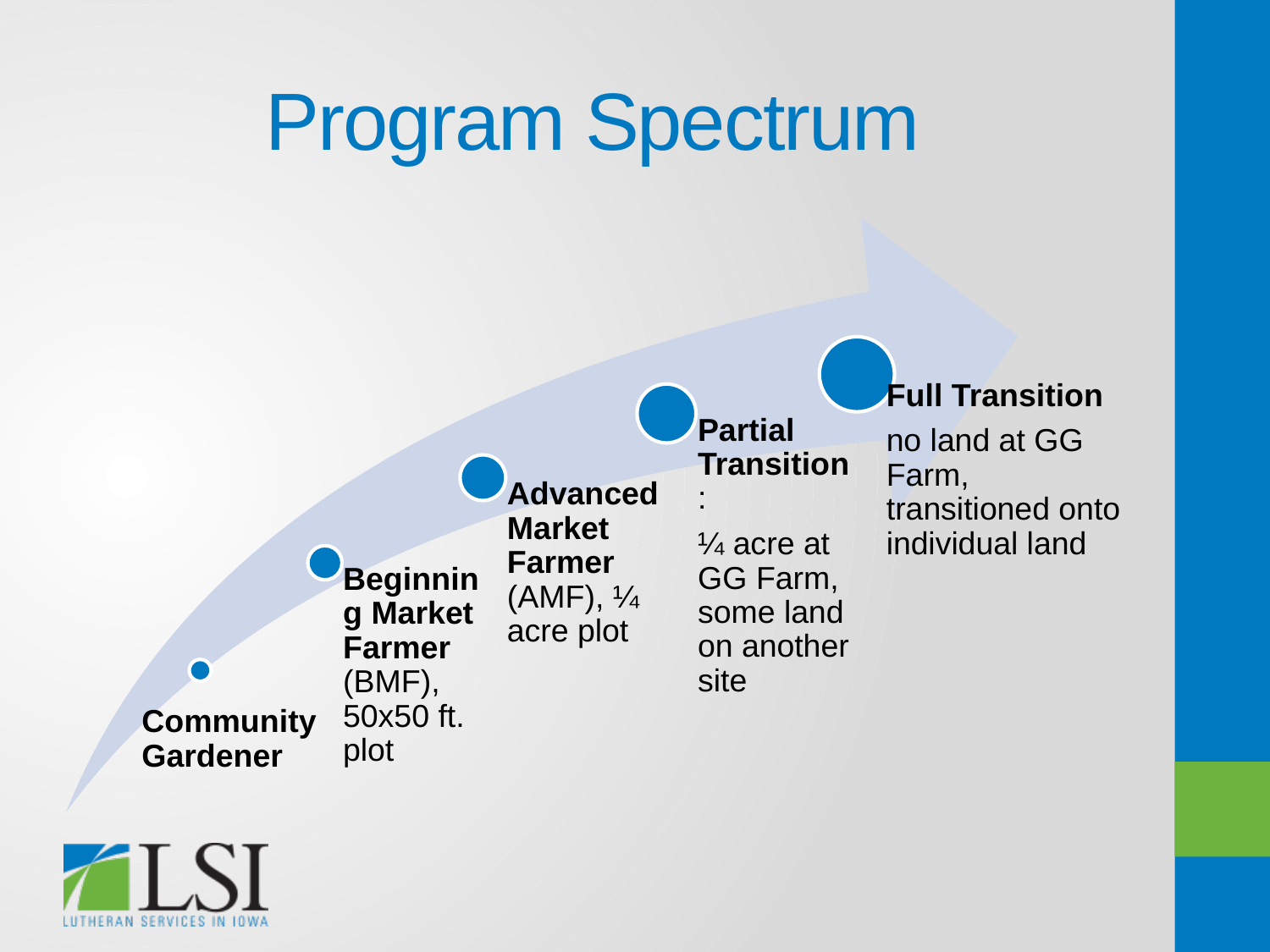

# Program Spectrum

Community Gardener

Beginning Market Farmer (BMF), 50x50 ft. plot
Advanced Market Farmer (AMF), ¼ acre plot
Partial Transition:
¼ acre at GG Farm, some land on another site
Full Transition
no land at GG Farm, transitioned onto individual land